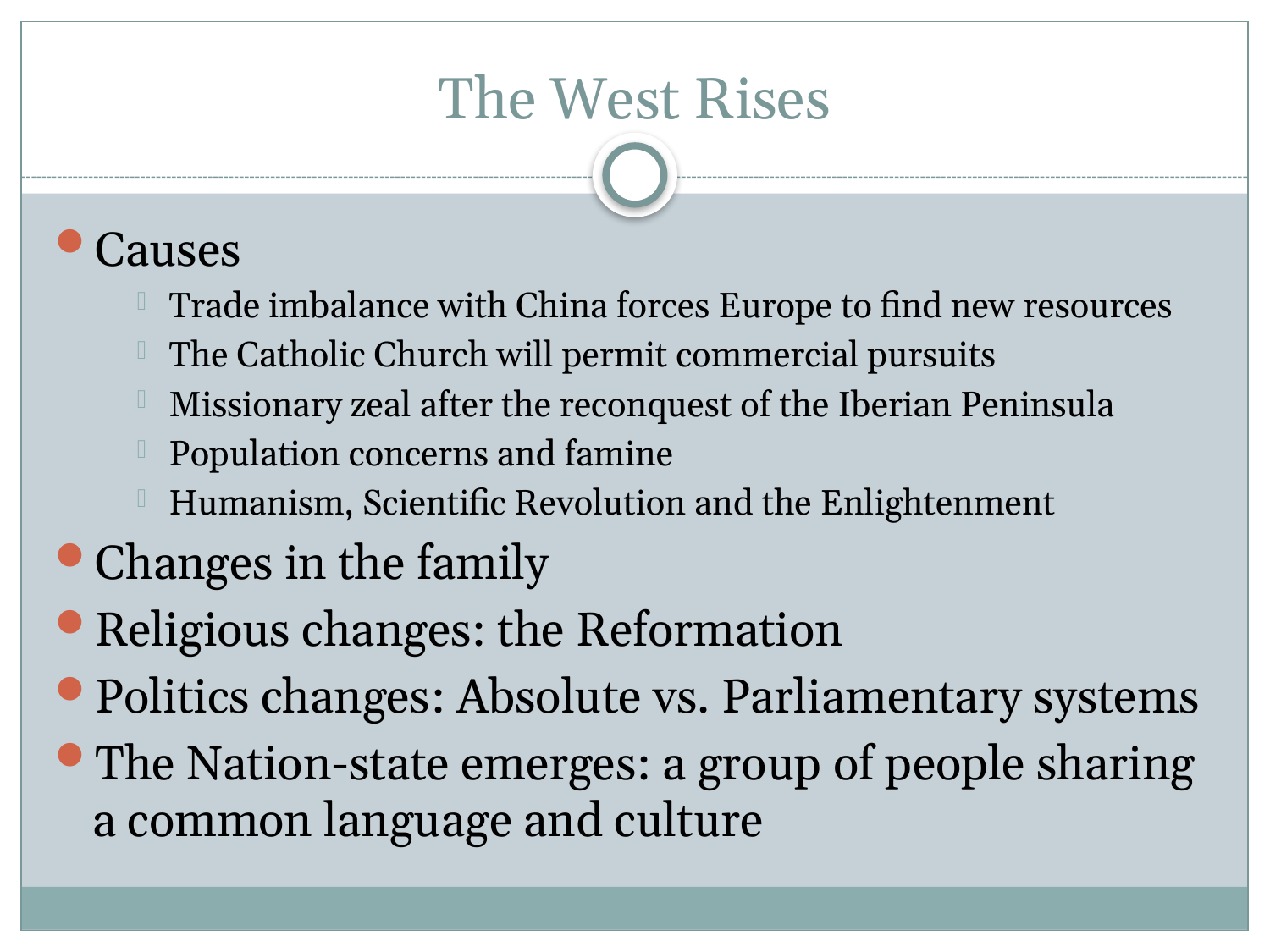

# The West Rises
Causes
Trade imbalance with China forces Europe to find new resources
The Catholic Church will permit commercial pursuits
Missionary zeal after the reconquest of the Iberian Peninsula
Population concerns and famine
Humanism, Scientific Revolution and the Enlightenment
Changes in the family
Religious changes: the Reformation
Politics changes: Absolute vs. Parliamentary systems
The Nation-state emerges: a group of people sharing a common language and culture